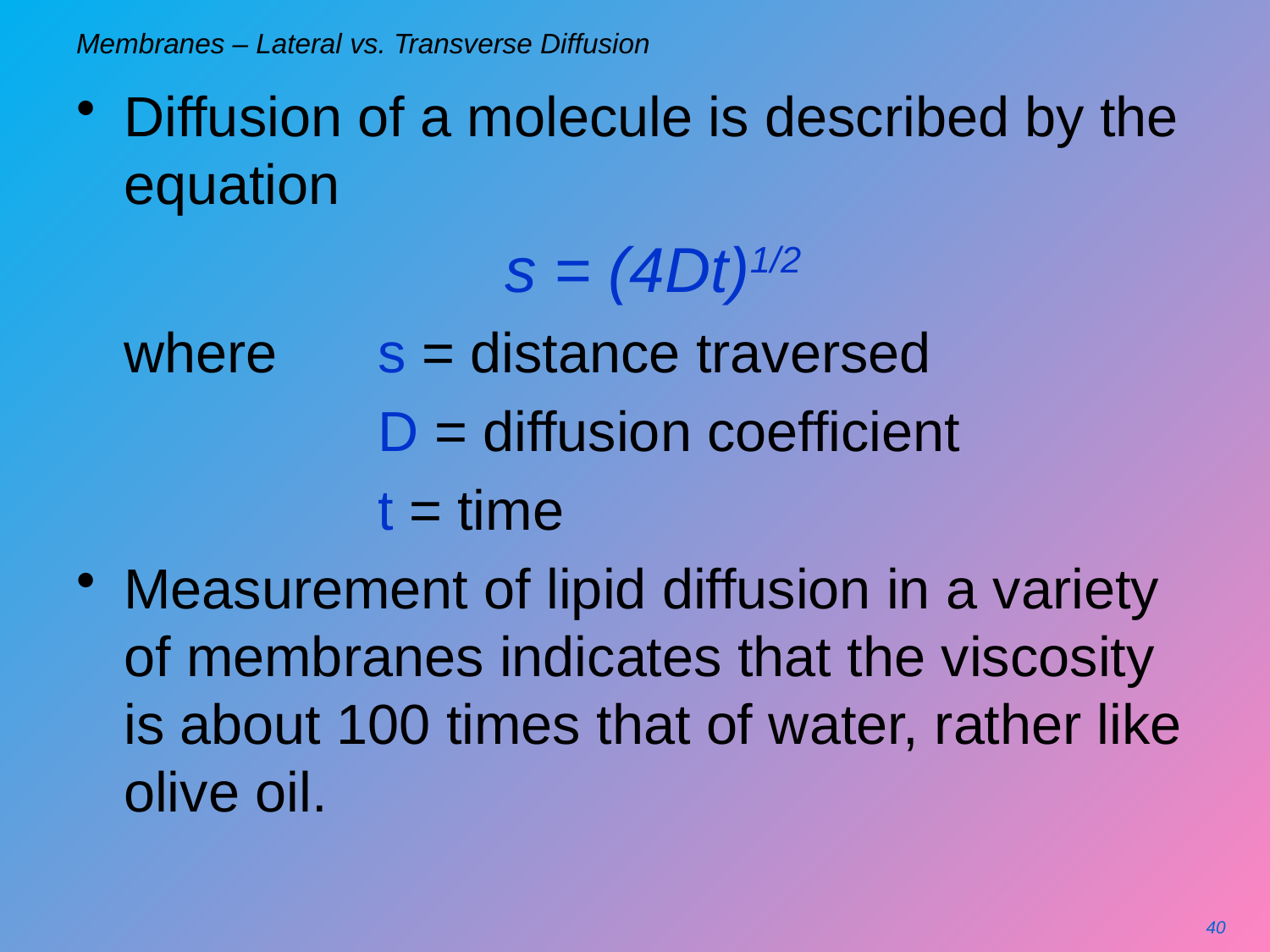

# Membranes – Lateral vs. Transverse Diffusion
Diffusion of a molecule is described by the equation
				s = (4Dt)1/2
	where 	s = distance traversed
			D = diffusion coefficient
			t = time
Measurement of lipid diffusion in a variety of membranes indicates that the viscosity is about 100 times that of water, rather like olive oil.

40